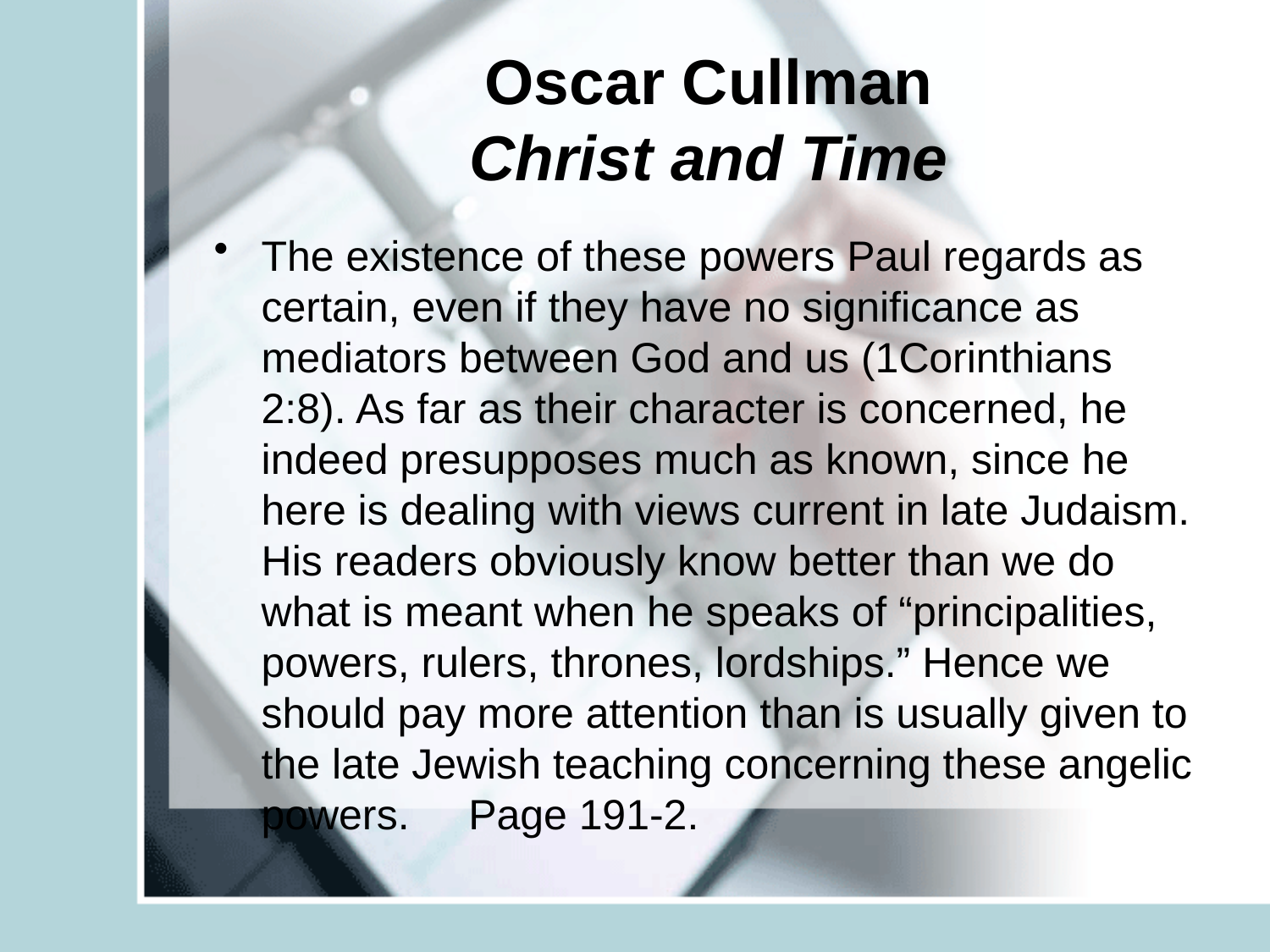

# Oscar Cullman Christ and Time
The existence of these powers Paul regards as certain, even if they have no significance as mediators between God and us (1Corinthians 2:8). As far as their character is concerned, he indeed presupposes much as known, since he here is dealing with views current in late Judaism. His readers obviously know better than we do what is meant when he speaks of “principalities, powers, rulers, thrones, lordships.” Hence we should pay more attention than is usually given to the late Jewish teaching concerning these angelic powers.     Page 191-2.